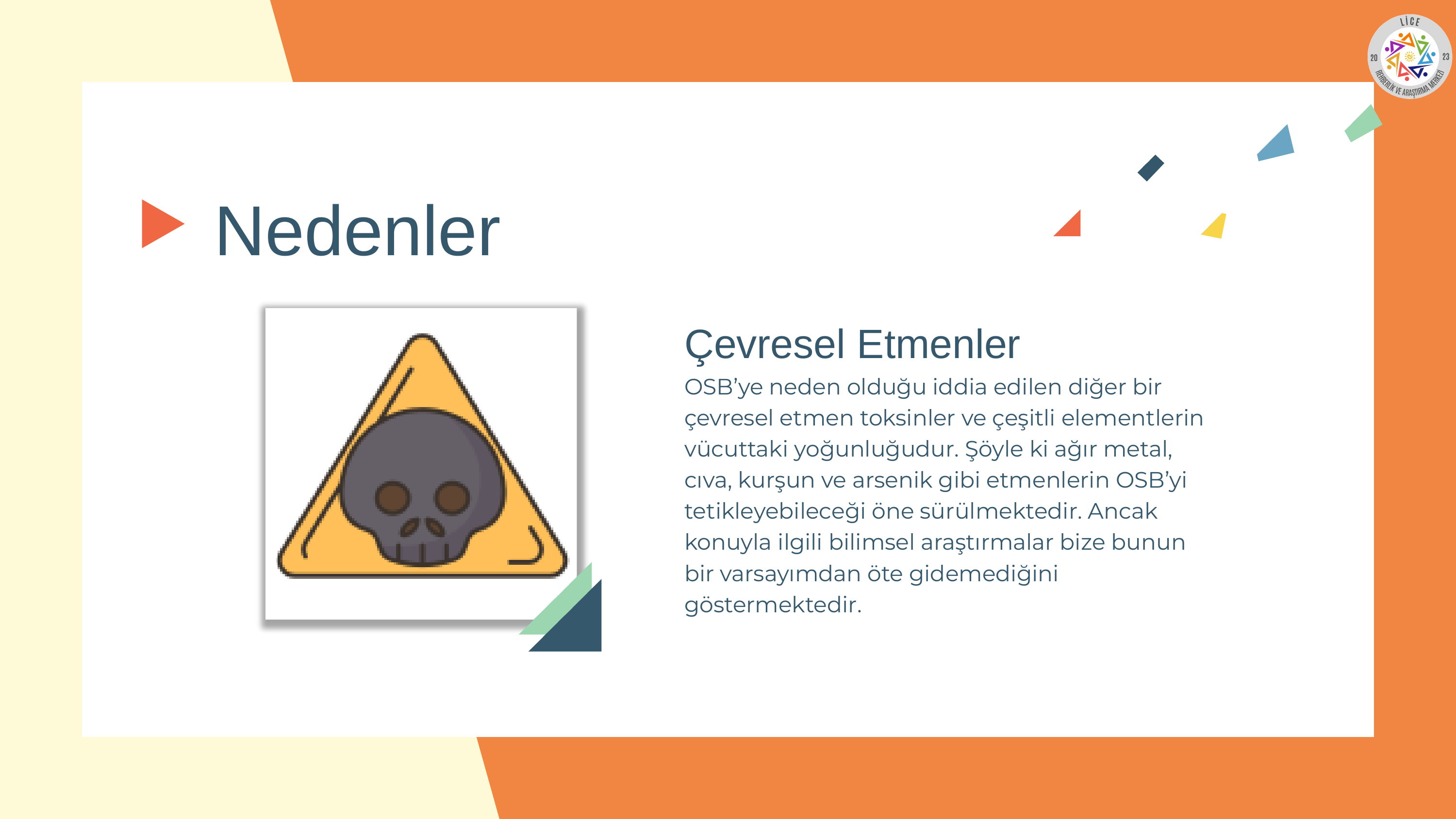

Nedenler

Çevresel Etmenler
OSB’ye neden olduğu iddia edilen diğer bir çevresel etmen toksinler ve çeşitli elementlerin vücuttaki yoğunluğudur. Şöyle ki ağır metal, cıva, kurşun ve arsenik gibi etmenlerin OSB’yi tetikleyebileceği öne sürülmektedir. Ancak konuyla ilgili bilimsel araştırmalar bize bunun bir varsayımdan öte gidemediğini göstermektedir.